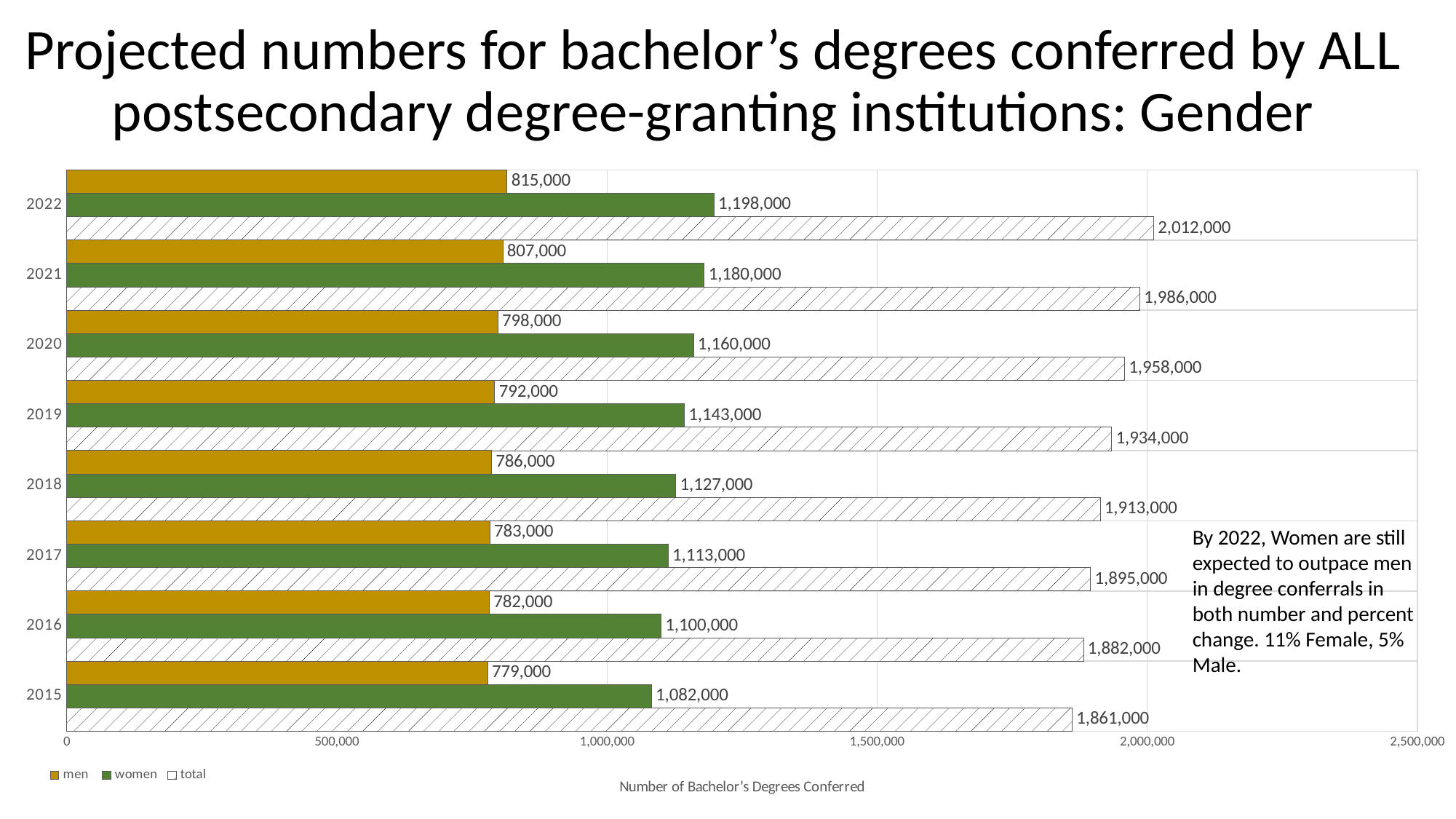

# Projected numbers for bachelor’s degrees conferred by ALL postsecondary degree-granting institutions: Gender

### Chart

| Category | total | women | men  |
|---|---|---|---|
| 2015 | 1861000.0 | 1082000.0 | 779000.0 |
| 2016 | 1882000.0 | 1100000.0 | 782000.0 |
| 2017 | 1895000.0 | 1113000.0 | 783000.0 |
| 2018 | 1913000.0 | 1127000.0 | 786000.0 |
| 2019 | 1934000.0 | 1143000.0 | 792000.0 |
| 2020 | 1958000.0 | 1160000.0 | 798000.0 |
| 2021 | 1986000.0 | 1180000.0 | 807000.0 |
| 2022 | 2012000.0 | 1198000.0 | 815000.0 |
By 2022, Women are still expected to outpace men in degree conferrals in both number and percent change. 11% Female, 5% Male.